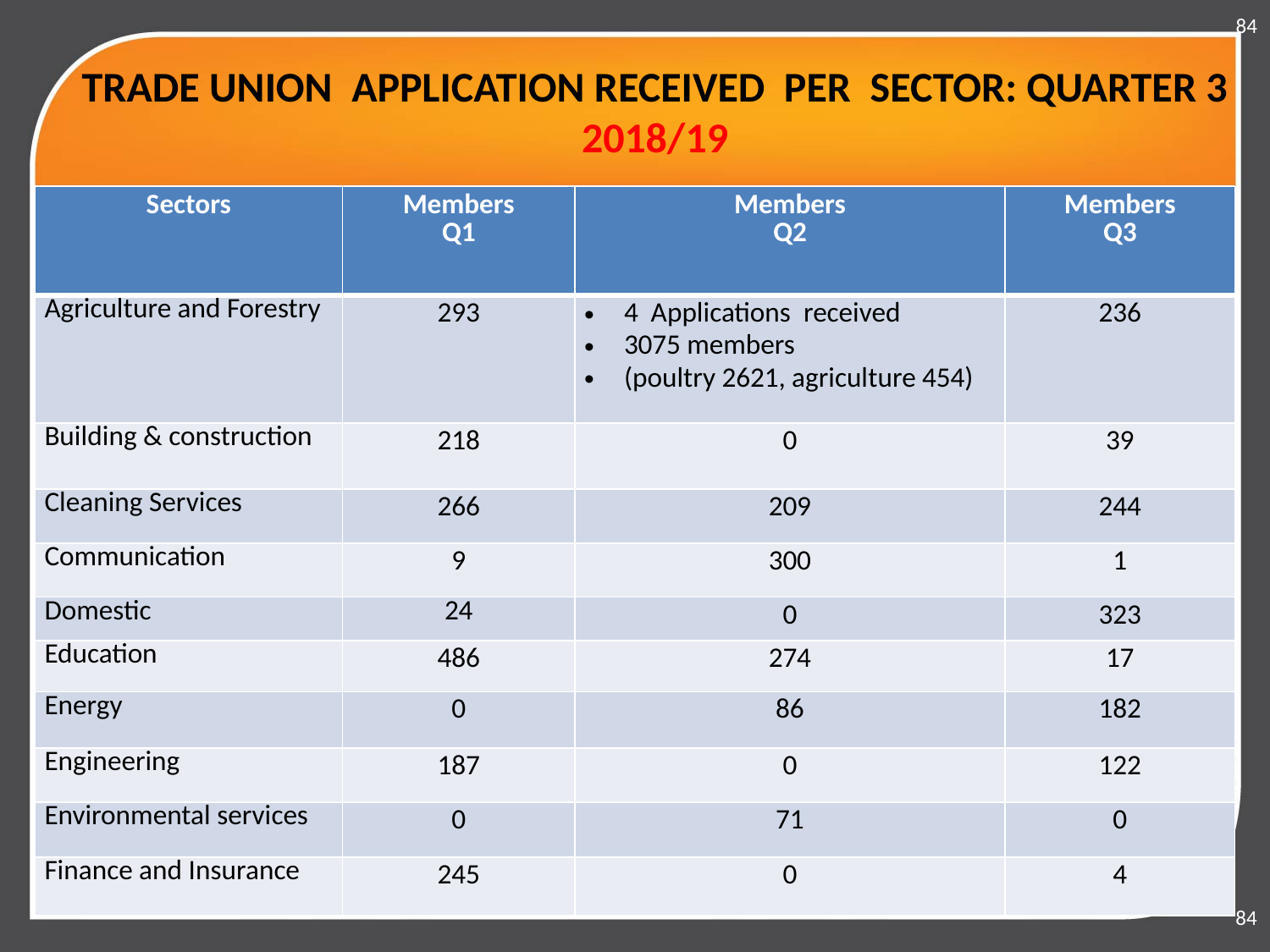

84
# TRADE UNION  APPLICATION RECEIVED  PER  SECTOR: QUARTER 3 2018/19
| Sectors | Members Q1 | Members Q2 | Members Q3 |
| --- | --- | --- | --- |
| Agriculture and Forestry | 293 | 4 Applications received 3075 members (poultry 2621, agriculture 454) | 236 |
| Building & construction | 218 | 0 | 39 |
| Cleaning Services | 266 | 209 | 244 |
| Communication | 9 | 300 | 1 |
| Domestic | 24 | 0 | 323 |
| Education | 486 | 274 | 17 |
| Energy | 0 | 86 | 182 |
| Engineering | 187 | 0 | 122 |
| Environmental services | 0 | 71 | 0 |
| Finance and Insurance | 245 | 0 | 4 |
84